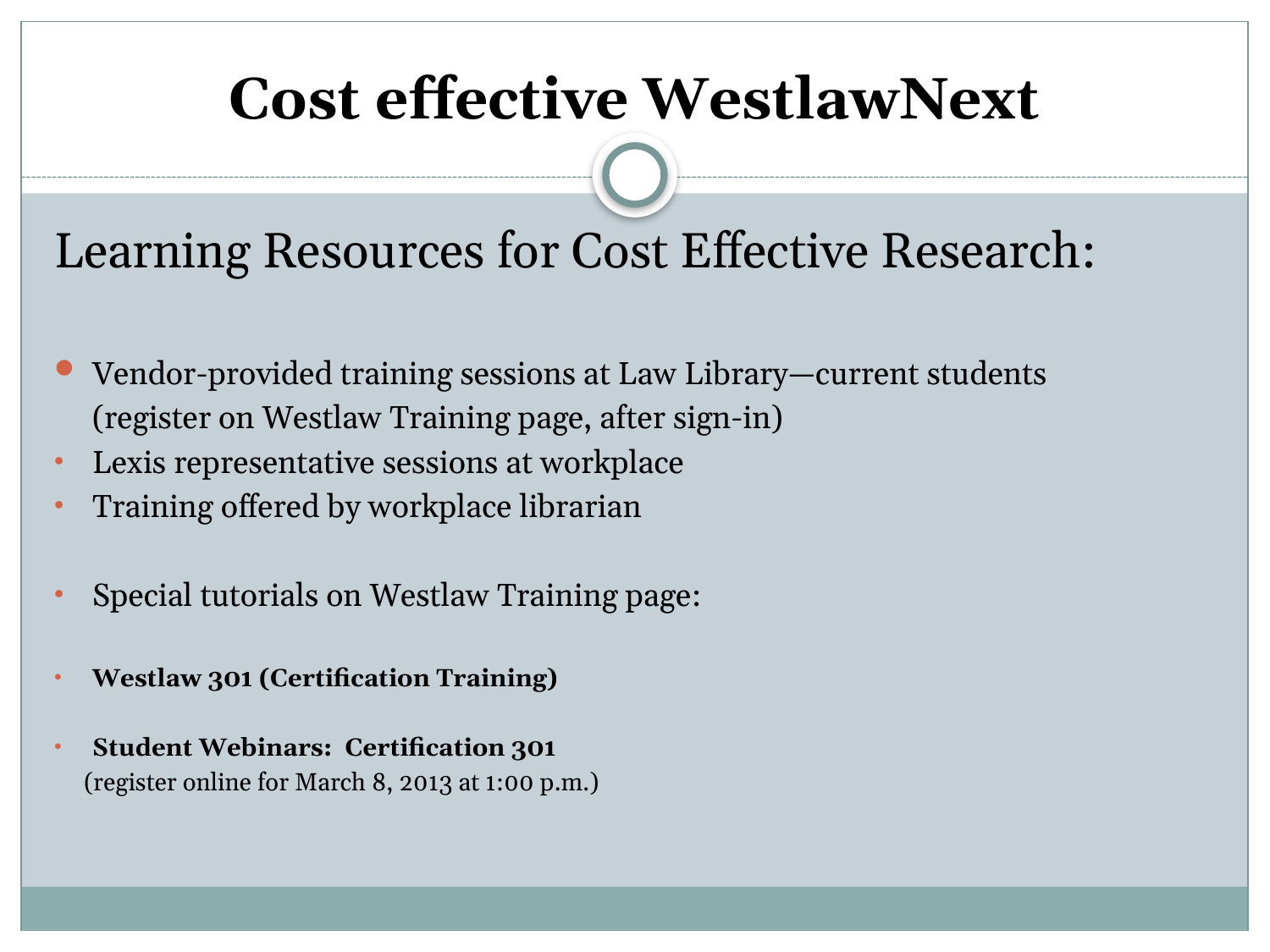

# Cost effective WestlawNext
Learning Resources for Cost Effective Research:

Vendor-provided training sessions at Law Library—current students
     (register on Westlaw Training page, after sign-in)
Lexis representative sessions at workplace
Training offered by workplace librarian

Special tutorials on Westlaw Training page:

Westlaw 301 (Certification Training)

Student Webinars:  Certification 301
     (register online for March 8, 2013 at 1:00 p.m.)